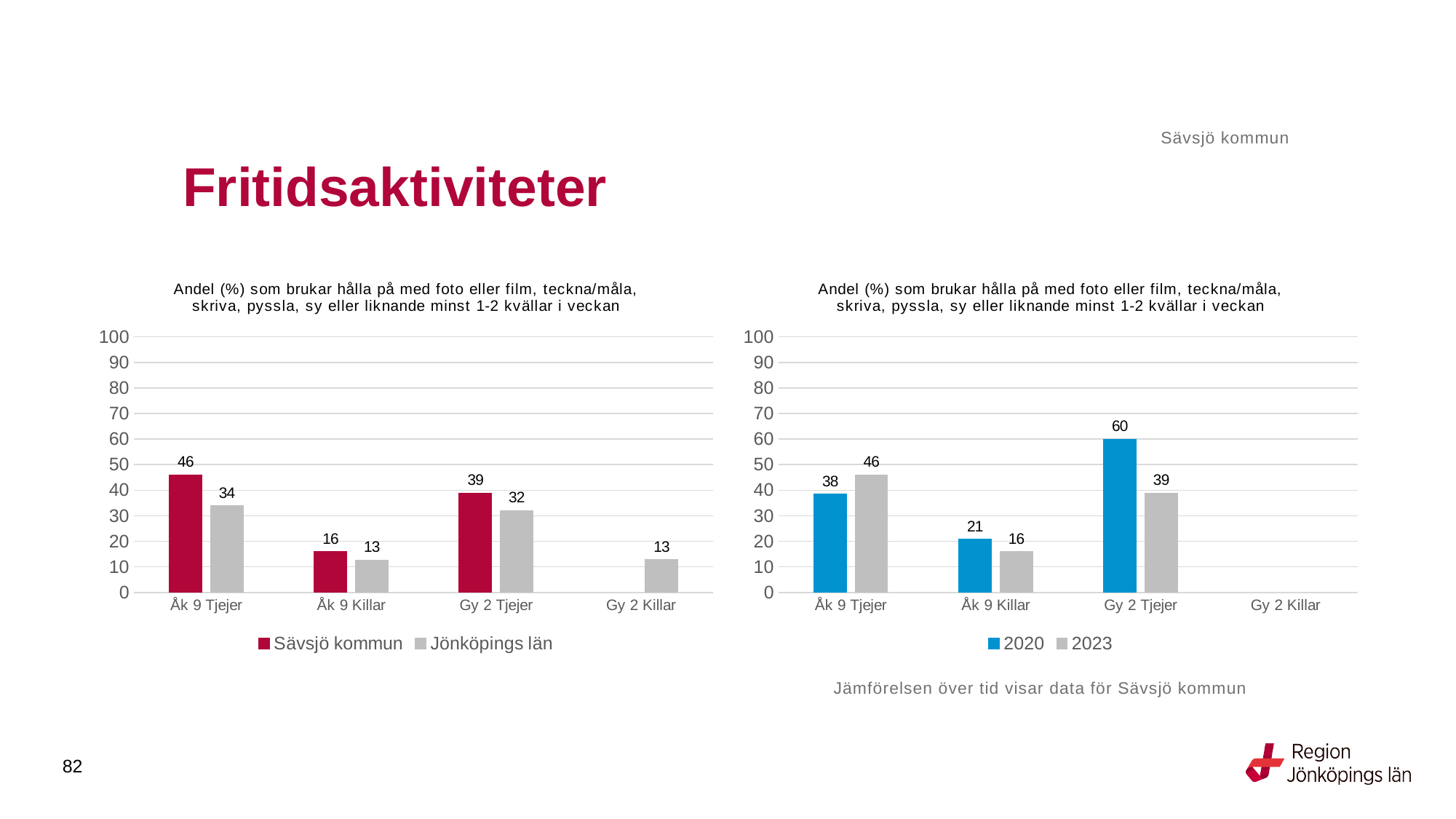

Sävsjö kommun
# Fritidsaktiviteter

### Chart: Andel (%) som brukar hålla på med foto eller film, teckna/måla, skriva, pyssla, sy eller liknande minst 1-2 kvällar i veckan

| Category | Sävsjö kommun | Jönköpings län |
|---|---|---|
| Åk 9 Tjejer | 46.0 | 33.9474 |
| Åk 9 Killar | 16.0 | 12.7136 |
| Gy 2 Tjejer | 38.8889 | 32.1127 |
| Gy 2 Killar | None | 12.848 |

### Chart: Andel (%) som brukar hålla på med foto eller film, teckna/måla, skriva, pyssla, sy eller liknande minst 1-2 kvällar i veckan

| Category | 2020 | 2023 |
|---|---|---|
| Åk 9 Tjejer | 38.4615 | 46.0 |
| Åk 9 Killar | 20.8333 | 16.0 |
| Gy 2 Tjejer | 60.0 | 38.8889 |
| Gy 2 Killar | None | None |
Jämförelsen över tid visar data för Sävsjö kommun
82